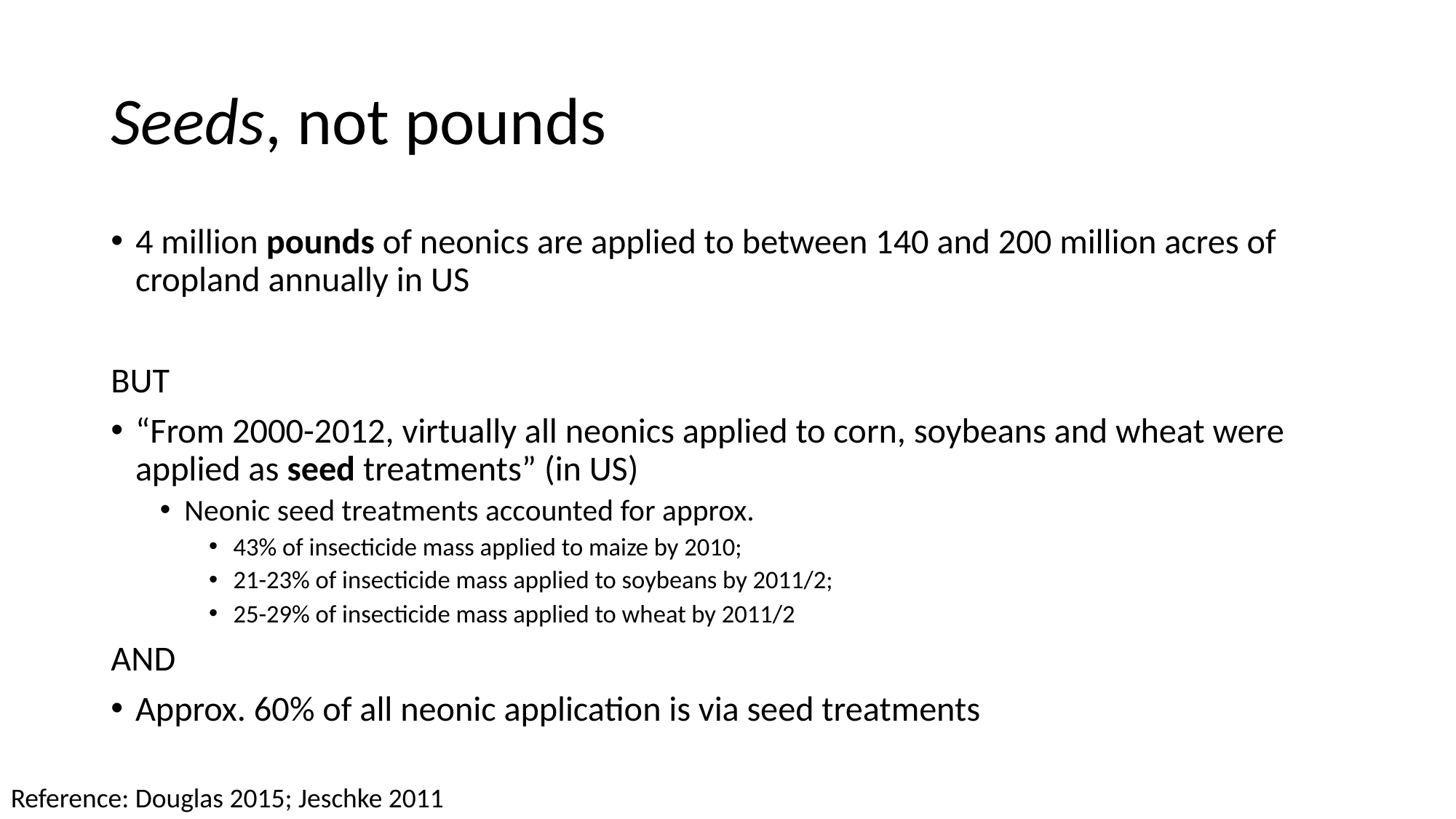

# Seeds, not pounds
4 million pounds of neonics are applied to between 140 and 200 million acres of cropland annually in US

BUT
“From 2000-2012, virtually all neonics applied to corn, soybeans and wheat were applied as seed treatments” (in US)
Neonic seed treatments accounted for approx.
43% of insecticide mass applied to maize by 2010;
21-23% of insecticide mass applied to soybeans by 2011/2;
25-29% of insecticide mass applied to wheat by 2011/2
AND
Approx. 60% of all neonic application is via seed treatments

Reference: Douglas 2015; Jeschke 2011